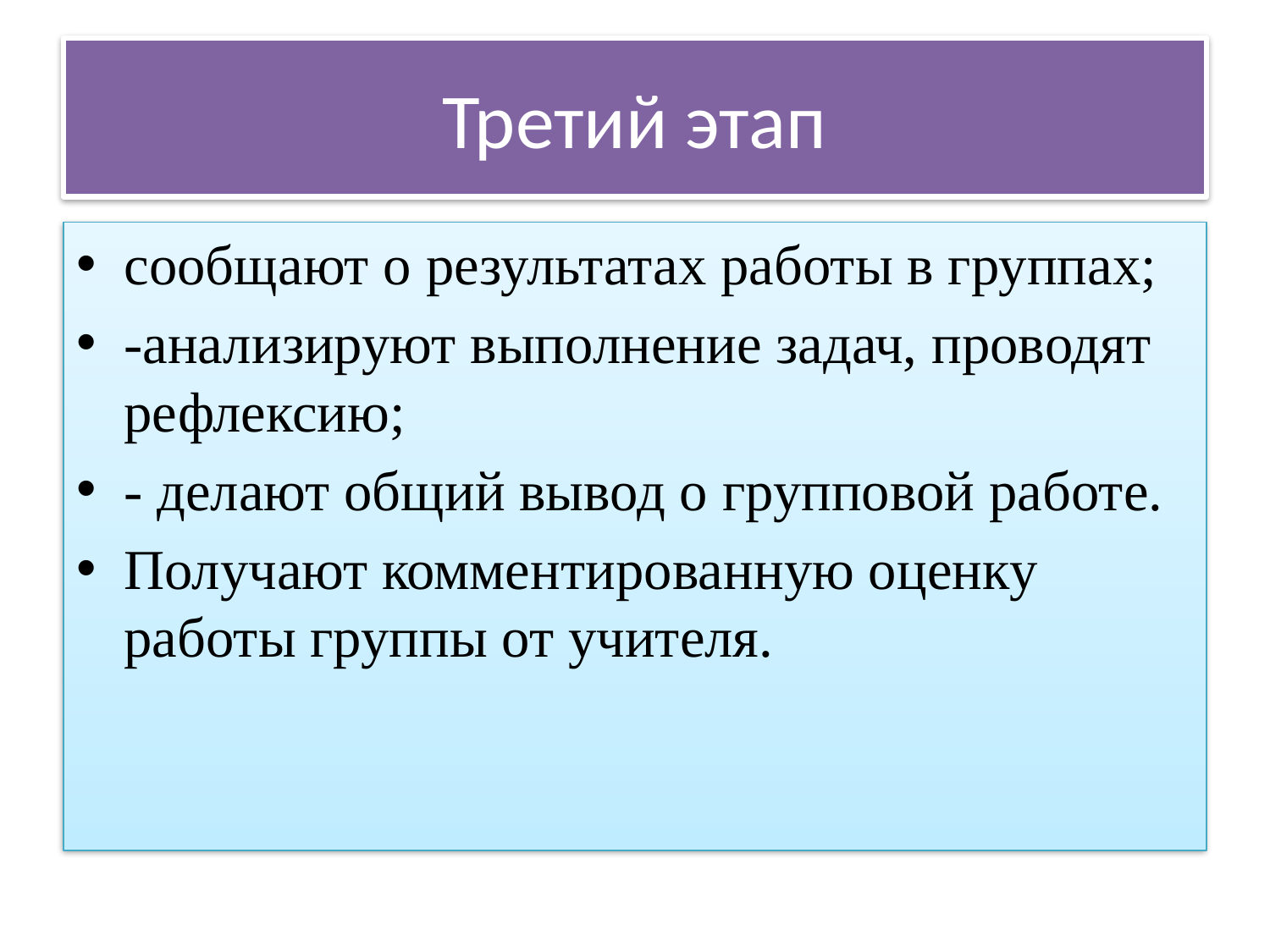

# Третий этап
сообщают о результатах работы в группах;
-анализируют выполнение задач, проводят рефлексию;
- делают общий вывод о групповой работе.
Получают комментированную оценку работы группы от учителя.